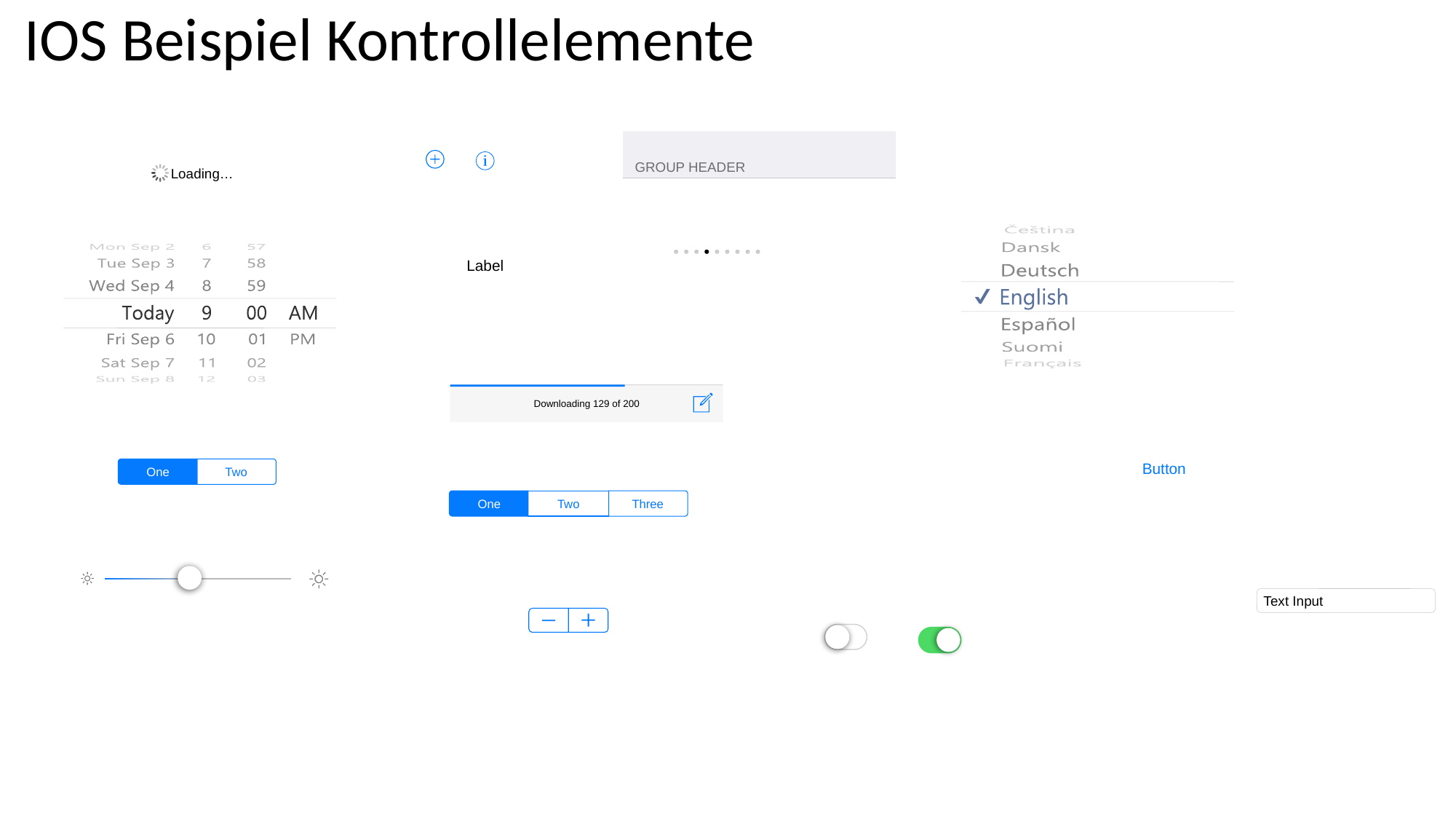

# IOS Beispiel Kontrollelemente
Group Header

Loading…

Label
Downloading 129 of 200

Button
One
Two
One
Three
Two

Text Input